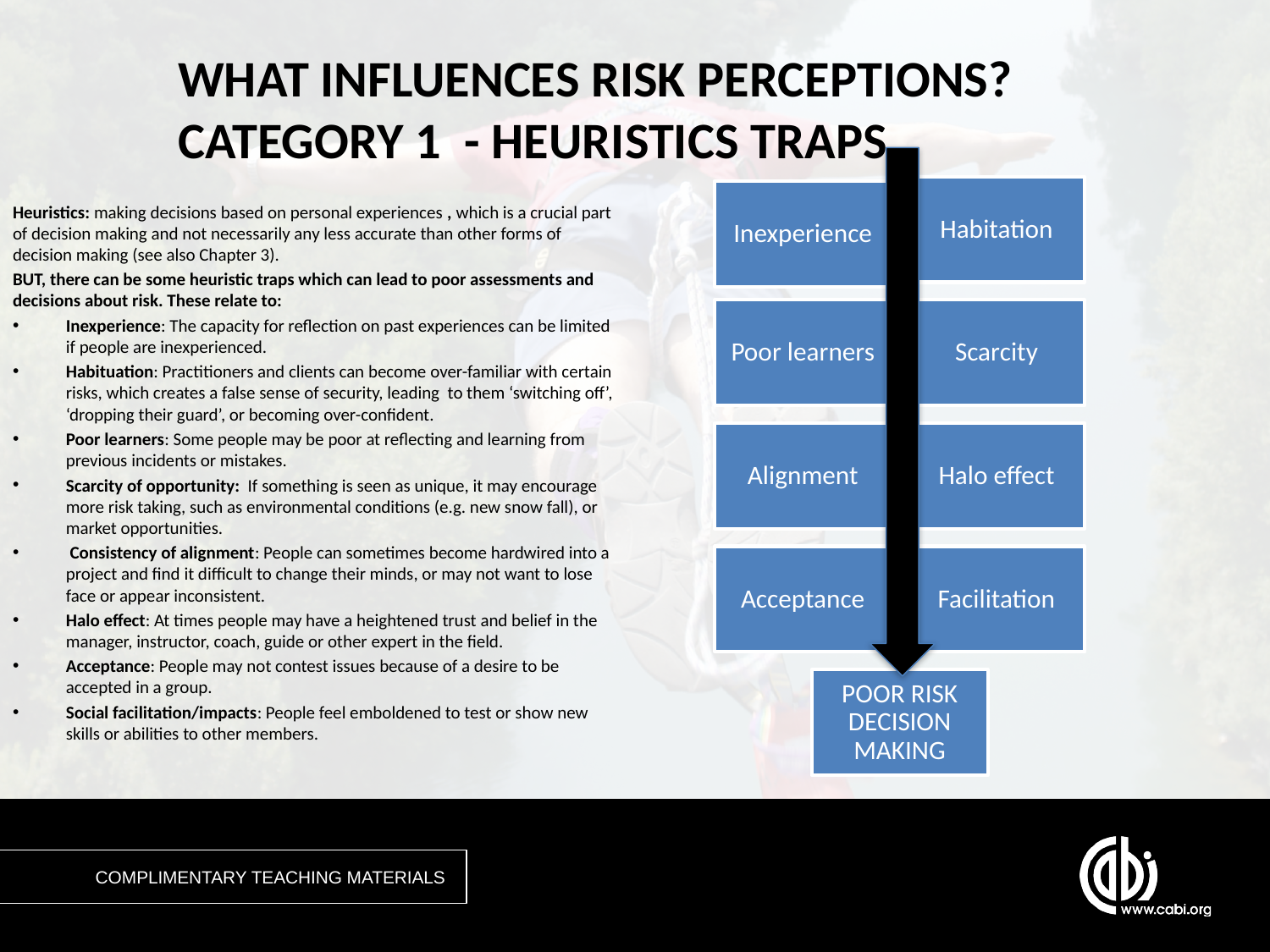

# WHAT INFLUENCES RISK PERCEPTIONS? CATEGORY 1  - HEURISTICS TRAPS

Inexperience
Habitation
Poor learners
Scarcity
Alignment
Halo effect
Acceptance
Facilitation
POOR RISK DECISION MAKING

Heuristics: making decisions based on personal experiences , which is a crucial part of decision making and not necessarily any less accurate than other forms of decision making (see also Chapter 3).
BUT, there can be some heuristic traps which can lead to poor assessments and decisions about risk. These relate to:
Inexperience: The capacity for reflection on past experiences can be limited if people are inexperienced.
Habituation: Practitioners and clients can become over-familiar with certain risks, which creates a false sense of security, leading  to them ‘switching off’, ‘dropping their guard’, or becoming over-confident.
Poor learners: Some people may be poor at reflecting and learning from previous incidents or mistakes.
Scarcity of opportunity:  If something is seen as unique, it may encourage more risk taking, such as environmental conditions (e.g. new snow fall), or market opportunities.
 Consistency of alignment: People can sometimes become hardwired into a project and find it difficult to change their minds, or may not want to lose face or appear inconsistent.
Halo effect: At times people may have a heightened trust and belief in the manager, instructor, coach, guide or other expert in the field.
Acceptance: People may not contest issues because of a desire to be accepted in a group.
Social facilitation/impacts: People feel emboldened to test or show new skills or abilities to other members.